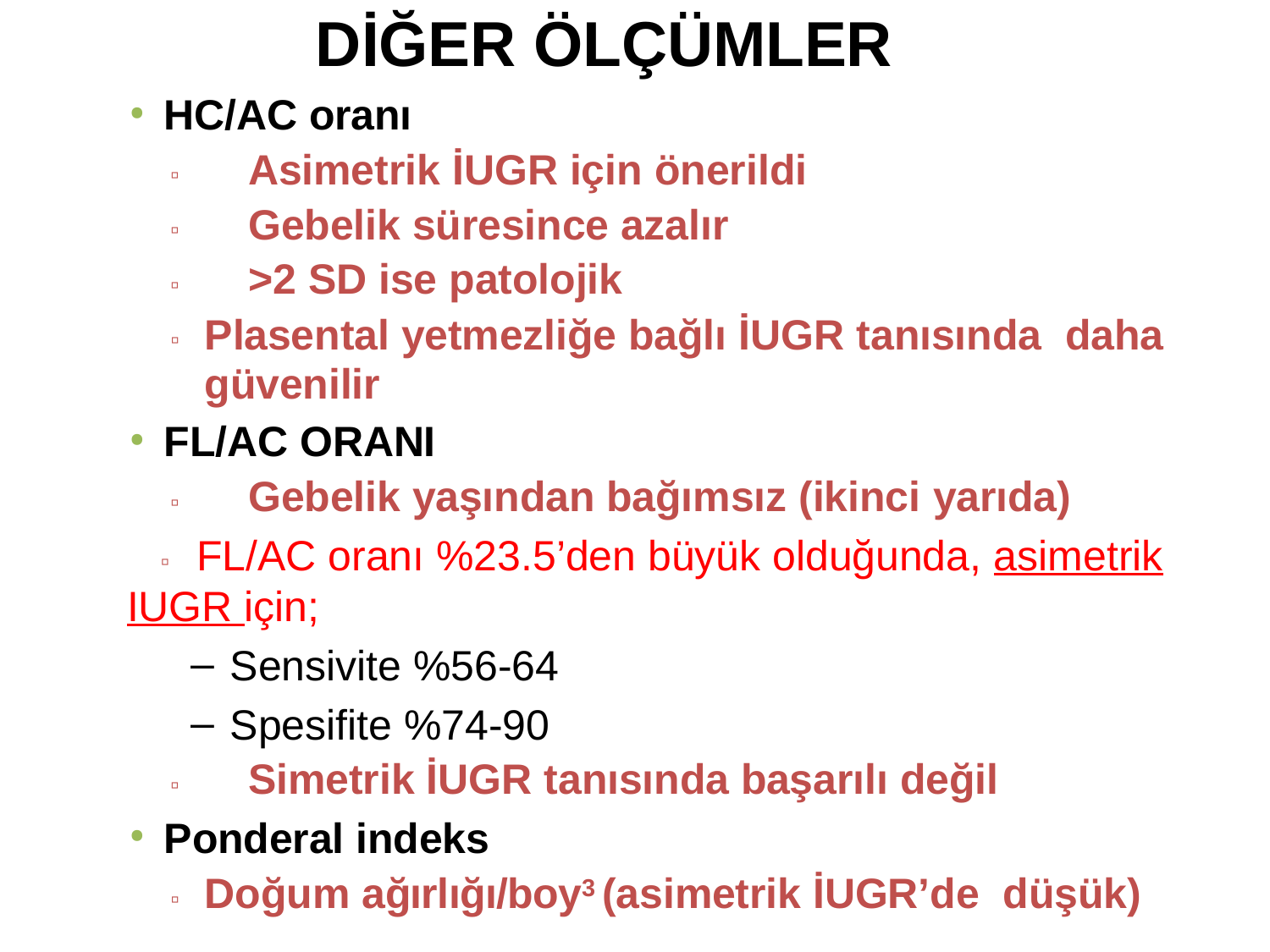

# DİĞER ÖLÇÜMLER
HC/AC oranı
▫	Asimetrik İUGR için önerildi
▫	Gebelik süresince azalır
▫	>2 SD ise patolojik
▫	Plasental yetmezliğe bağlı İUGR tanısında  daha güvenilir
FL/AC ORANI
▫	Gebelik yaşından bağımsız (ikinci yarıda)
     ▫    FL/AC oranı %23.5’den büyük olduğunda, asimetrik IUGR için;
Sensivite %56-64
Spesifite %74-90
▫	Simetrik İUGR tanısında başarılı değil
Ponderal indeks
▫	Doğum ağırlığı/boy3 (asimetrik İUGR’de  düşük)